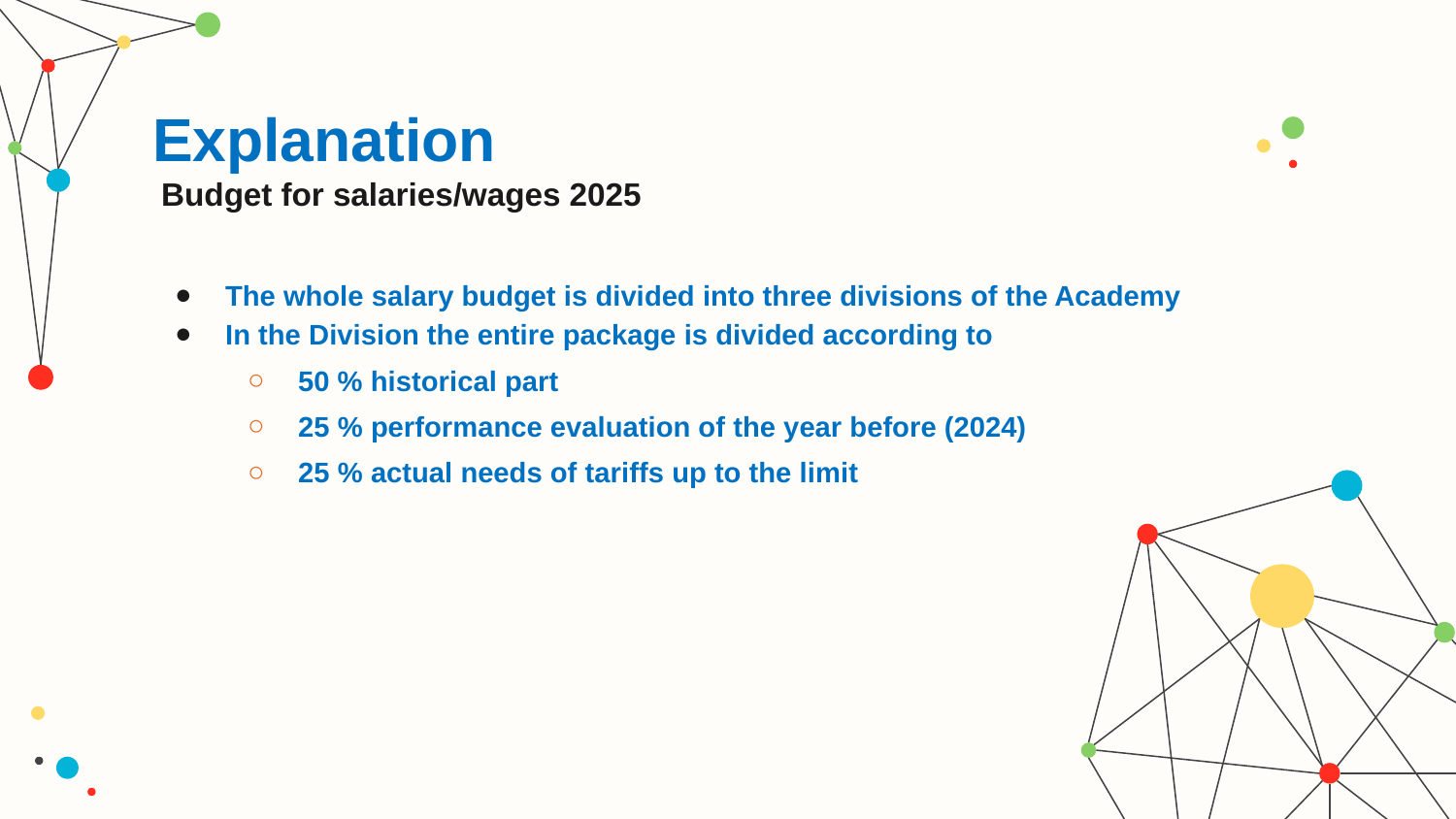

# Explanation Budget for salaries/wages 2025

The whole salary budget is divided into three divisions of the Academy
In the Division the entire package is divided according to
50 % historical part
25 % performance evaluation of the year before (2024)
25 % actual needs of tariffs up to the limit